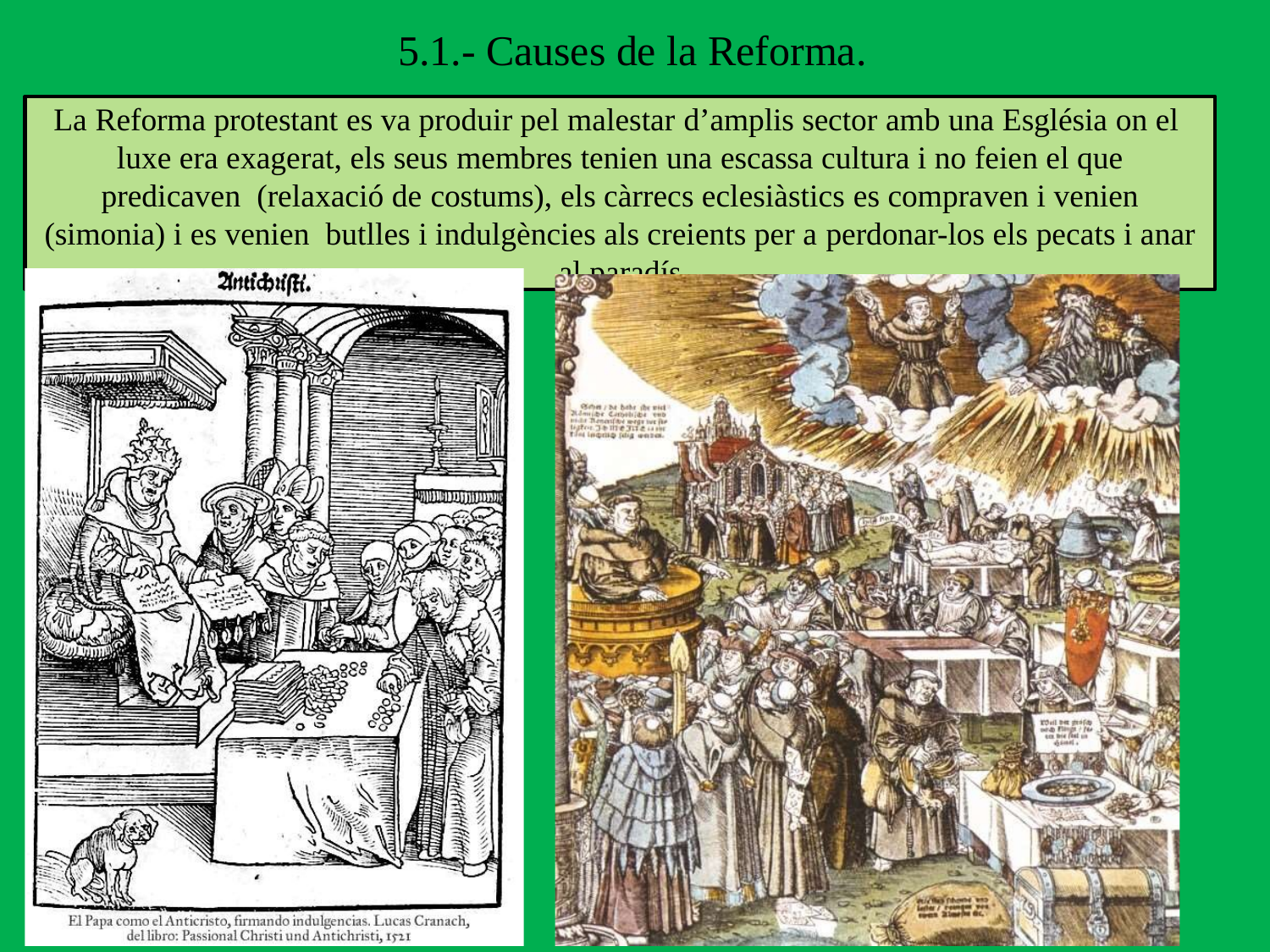

# 5.1.- Causes de la Reforma.
La Reforma protestant es va produir pel malestar d’amplis sector amb una Església on el  luxe era exagerat, els seus membres tenien una escassa cultura i no feien el que predicaven  (relaxació de costums), els càrrecs eclesiàstics es compraven i venien (simonia) i es venien  butlles i indulgències als creients per a perdonar-los els pecats i anar al paradís